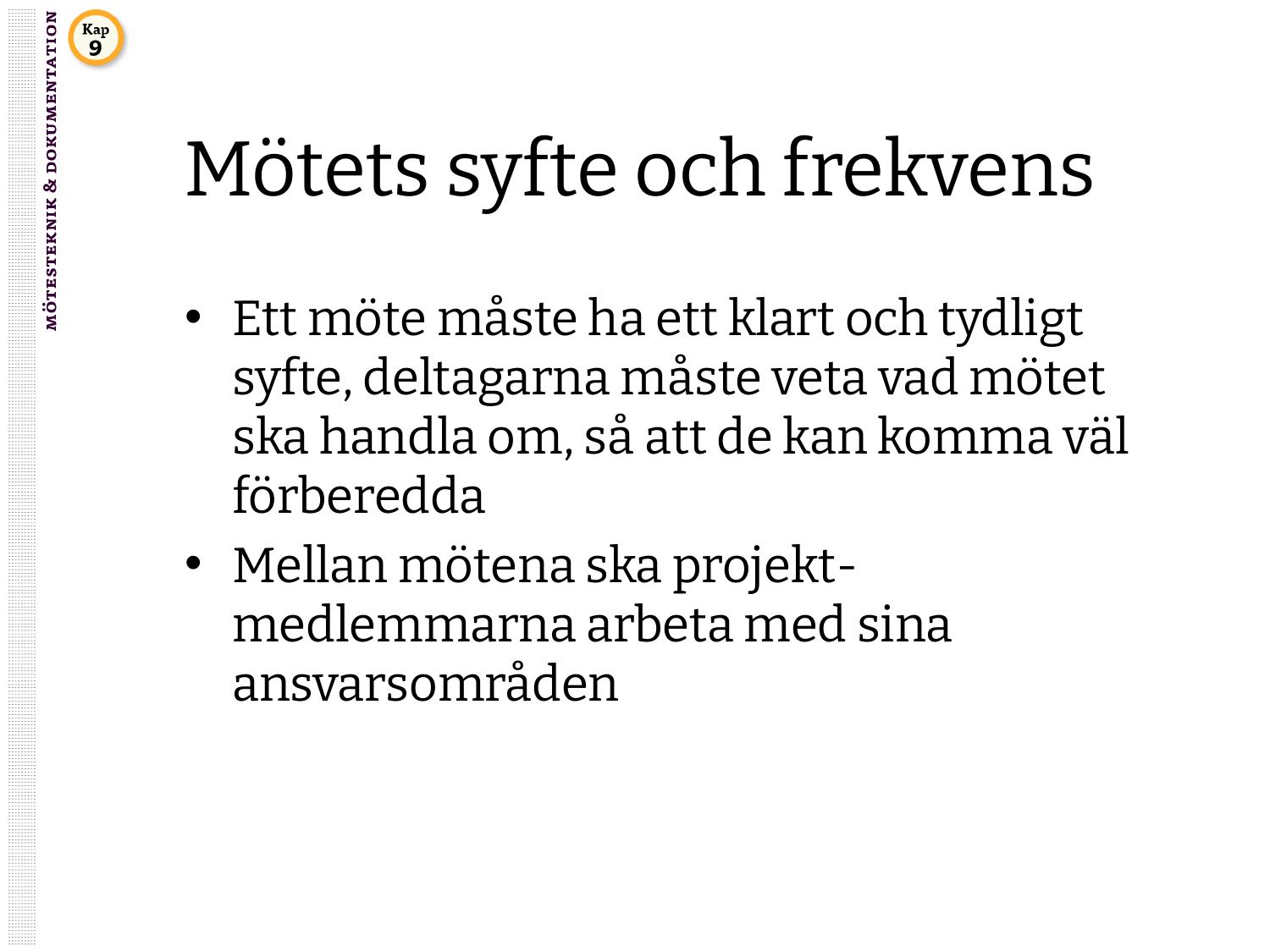

# Mötets syfte och frekvens
Ett möte måste ha ett klart och tydligt syfte, deltagarna måste veta vad mötet ska handla om, så att de kan komma väl förberedda
Mellan mötena ska projekt-
medlemmarna arbeta med sina ansvarsområden